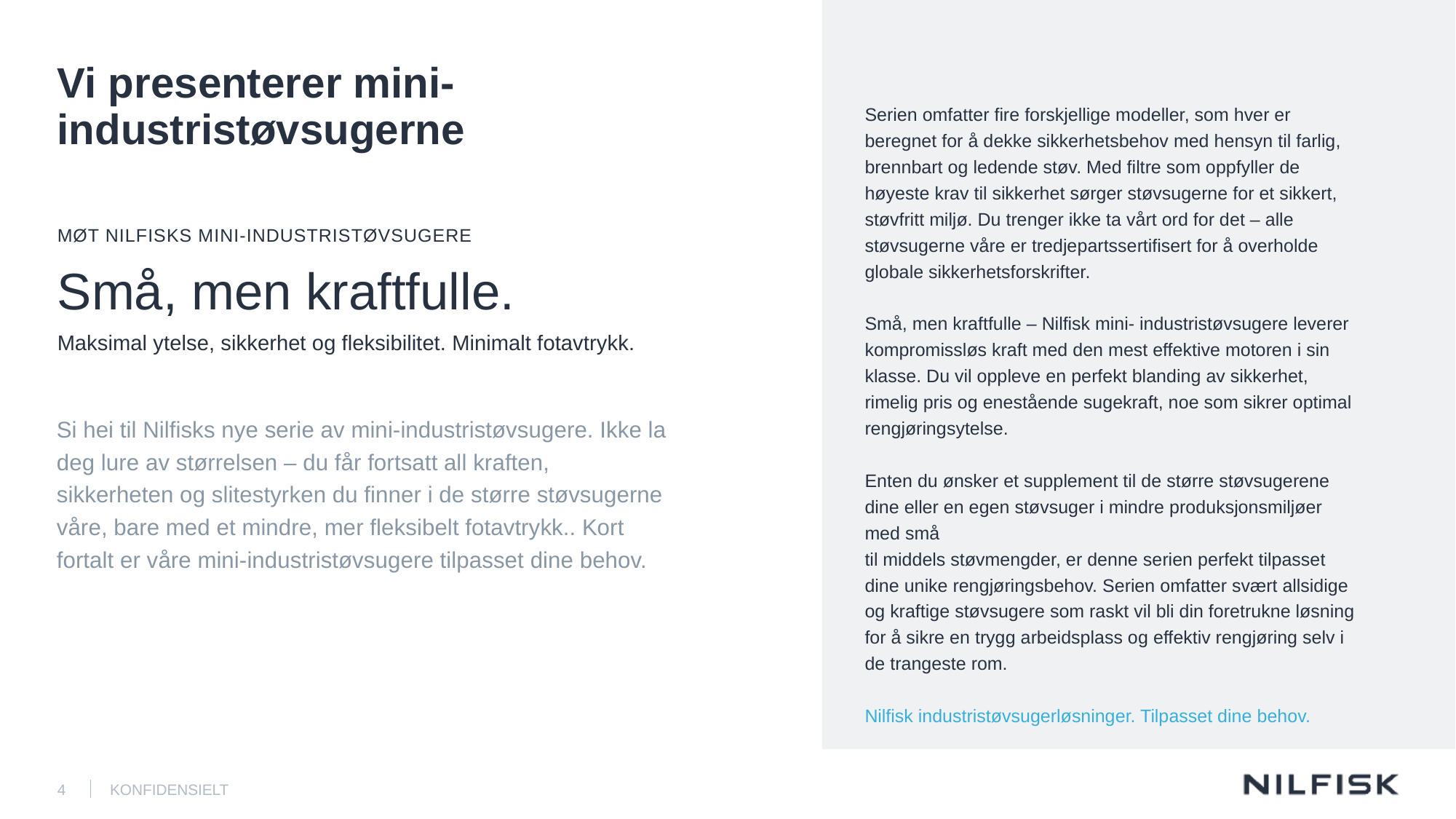

Serien omfatter fire forskjellige modeller, som hver er beregnet for å dekke sikkerhetsbehov med hensyn til farlig, brennbart og ledende støv. Med filtre som oppfyller de høyeste krav til sikkerhet sørger støvsugerne for et sikkert, støvfritt miljø. Du trenger ikke ta vårt ord for det – alle støvsugerne våre er tredjepartssertifisert for å overholde globale sikkerhetsforskrifter.

Små, men kraftfulle – Nilfisk mini- industristøvsugere leverer kompromissløs kraft med den mest effektive motoren i sin klasse. Du vil oppleve en perfekt blanding av sikkerhet, rimelig pris og enestående sugekraft, noe som sikrer optimal rengjøringsytelse.

Enten du ønsker et supplement til de større støvsugerene dine eller en egen støvsuger i mindre produksjonsmiljøer med små
til middels støvmengder, er denne serien perfekt tilpasset dine unike rengjøringsbehov. Serien omfatter svært allsidige og kraftige støvsugere som raskt vil bli din foretrukne løsning for å sikre en trygg arbeidsplass og effektiv rengjøring selv i de trangeste rom.

Nilfisk industristøvsugerløsninger. Tilpasset dine behov.
# Vi presenterer mini-industristøvsugerne
Møt Nilfisks mini-industristøvsugere
Små, men kraftfulle.
Maksimal ytelse, sikkerhet og fleksibilitet. Minimalt fotavtrykk.
Si hei til Nilfisks nye serie av mini-industristøvsugere. Ikke la deg lure av størrelsen – du får fortsatt all kraften, sikkerheten og slitestyrken du finner i de større støvsugerne våre, bare med et mindre, mer fleksibelt fotavtrykk.. Kort fortalt er våre mini-industristøvsugere tilpasset dine behov.
4
KONFIDENSIELT